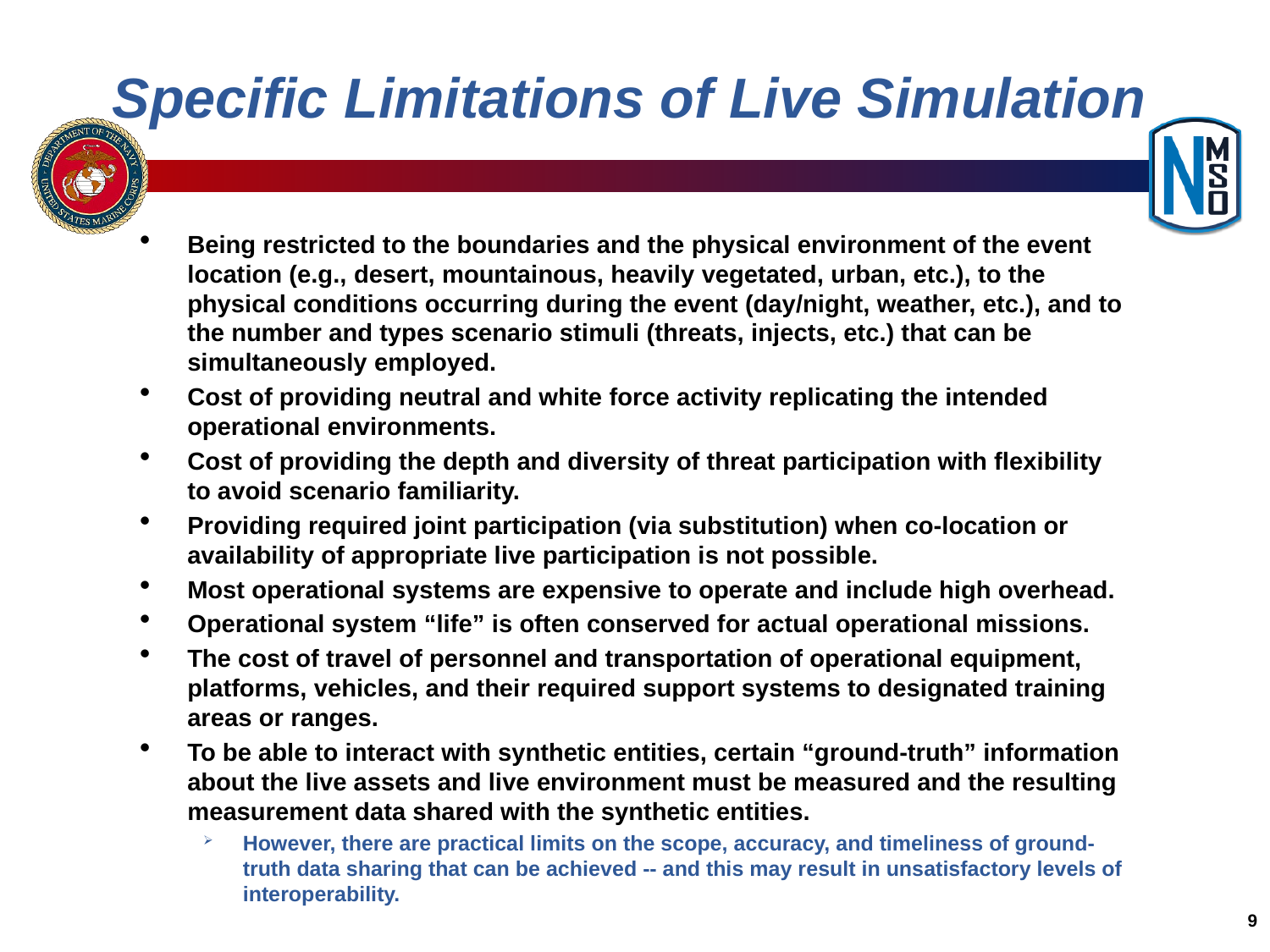

# Specific Limitations of Live Simulation
Being restricted to the boundaries and the physical environment of the event location (e.g., desert, mountainous, heavily vegetated, urban, etc.), to the physical conditions occurring during the event (day/night, weather, etc.), and to the number and types scenario stimuli (threats, injects, etc.) that can be simultaneously employed.
Cost of providing neutral and white force activity replicating the intended operational environments.
Cost of providing the depth and diversity of threat participation with flexibility to avoid scenario familiarity.
Providing required joint participation (via substitution) when co-location or availability of appropriate live participation is not possible.
Most operational systems are expensive to operate and include high overhead.
Operational system “life” is often conserved for actual operational missions.
The cost of travel of personnel and transportation of operational equipment, platforms, vehicles, and their required support systems to designated training areas or ranges.
To be able to interact with synthetic entities, certain “ground-truth” information about the live assets and live environment must be measured and the resulting measurement data shared with the synthetic entities.
However, there are practical limits on the scope, accuracy, and timeliness of ground-truth data sharing that can be achieved -- and this may result in unsatisfactory levels of interoperability.

9